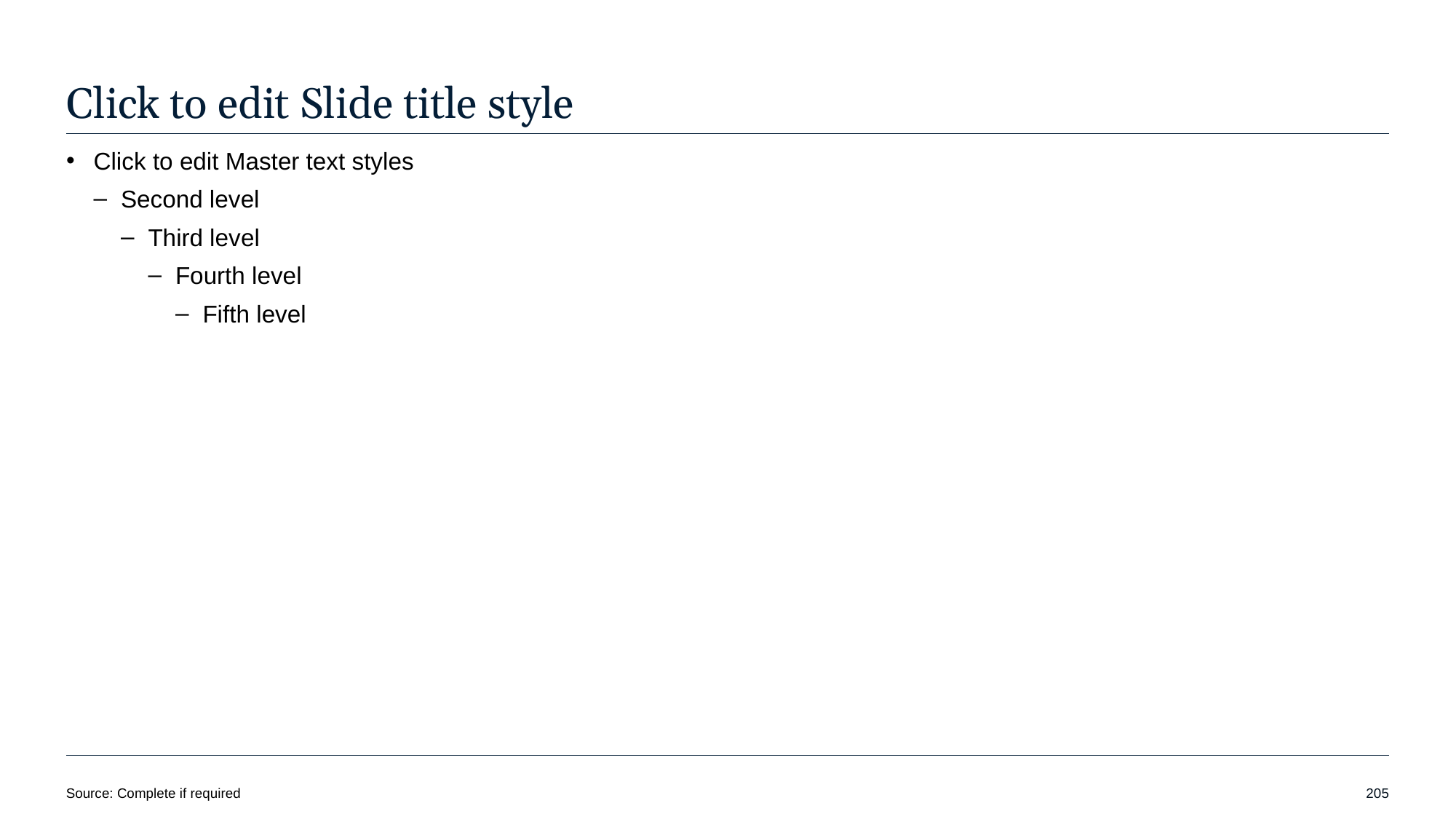

# Click to edit Slide title style
Click to edit Master text styles
Second level
Third level
Fourth level
Fifth level
Source: Complete if required
205